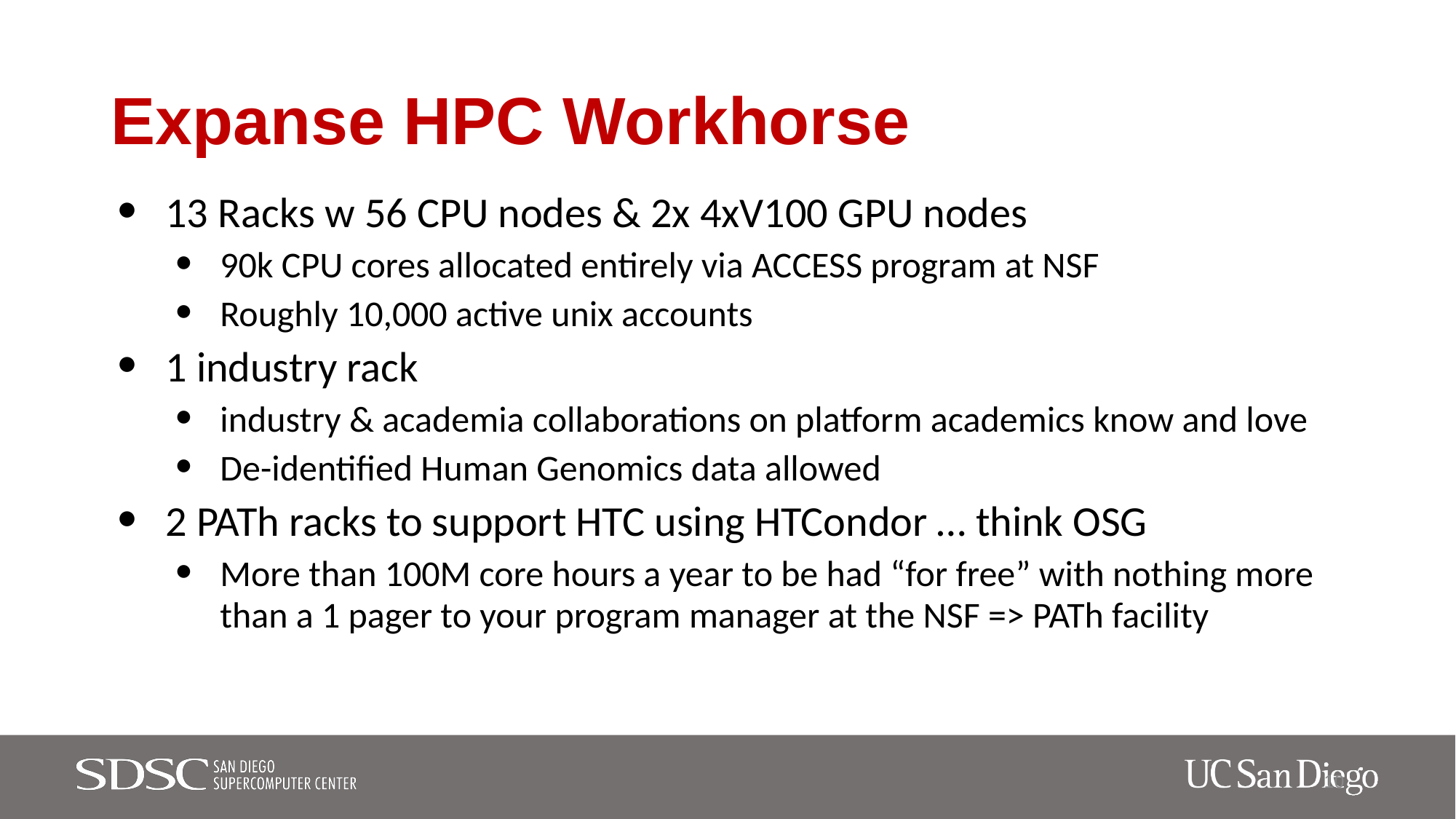

# Expanse HPC Workhorse
13 Racks w 56 CPU nodes & 2x 4xV100 GPU nodes
90k CPU cores allocated entirely via ACCESS program at NSF
Roughly 10,000 active unix accounts
1 industry rack
industry & academia collaborations on platform academics know and love
De-identified Human Genomics data allowed
2 PATh racks to support HTC using HTCondor … think OSG
More than 100M core hours a year to be had “for free” with nothing more than a 1 pager to your program manager at the NSF => PATh facility
10